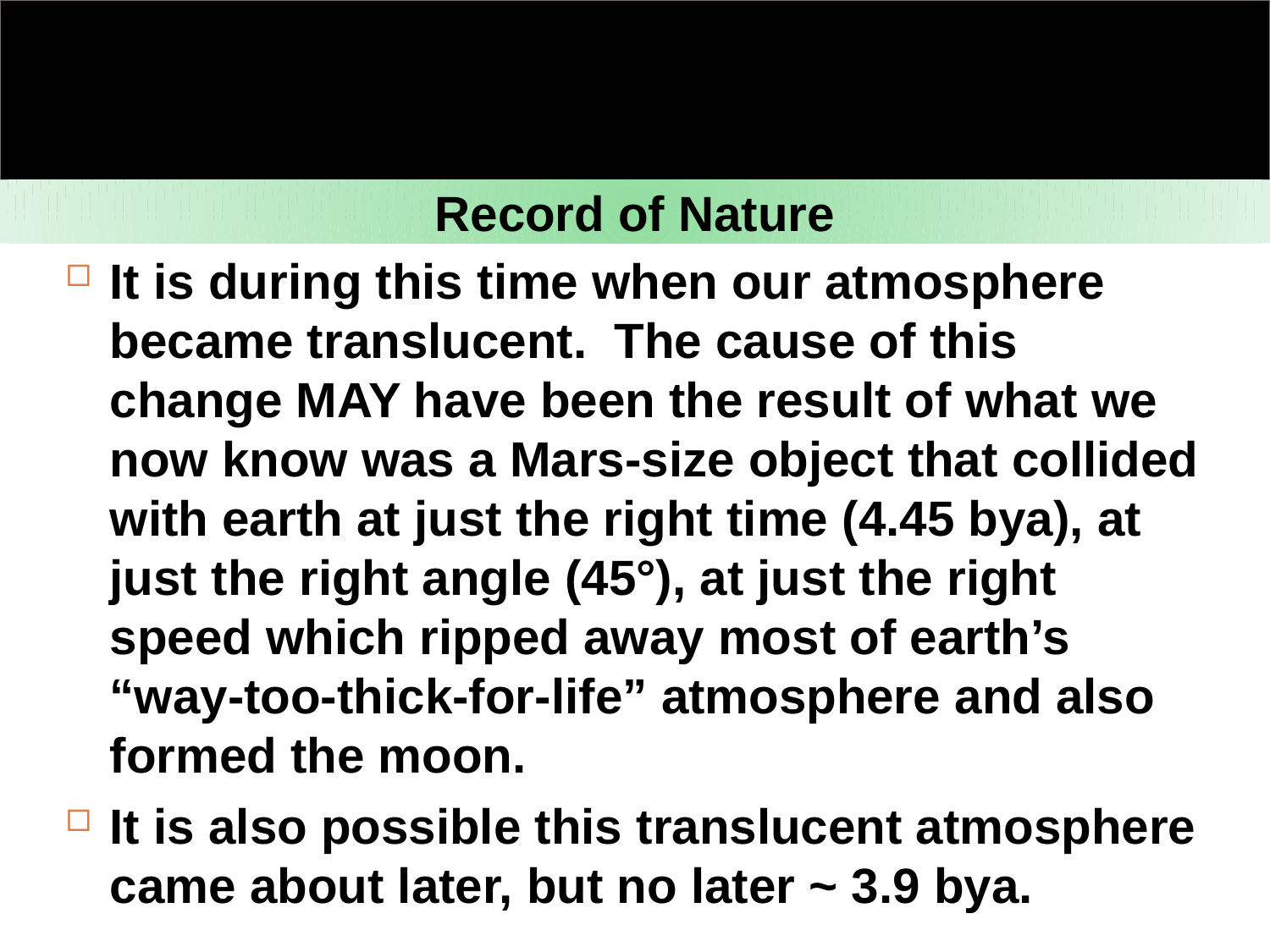

#
Record of Nature
It is during this time when our atmosphere became translucent.  The cause of this change MAY have been the result of what we now know was a Mars-size object that collided with earth at just the right time (4.45 bya), at just the right angle (45°), at just the right speed which ripped away most of earth’s “way-too-thick-for-life” atmosphere and also formed the moon.
It is also possible this translucent atmosphere came about later, but no later ~ 3.9 bya.